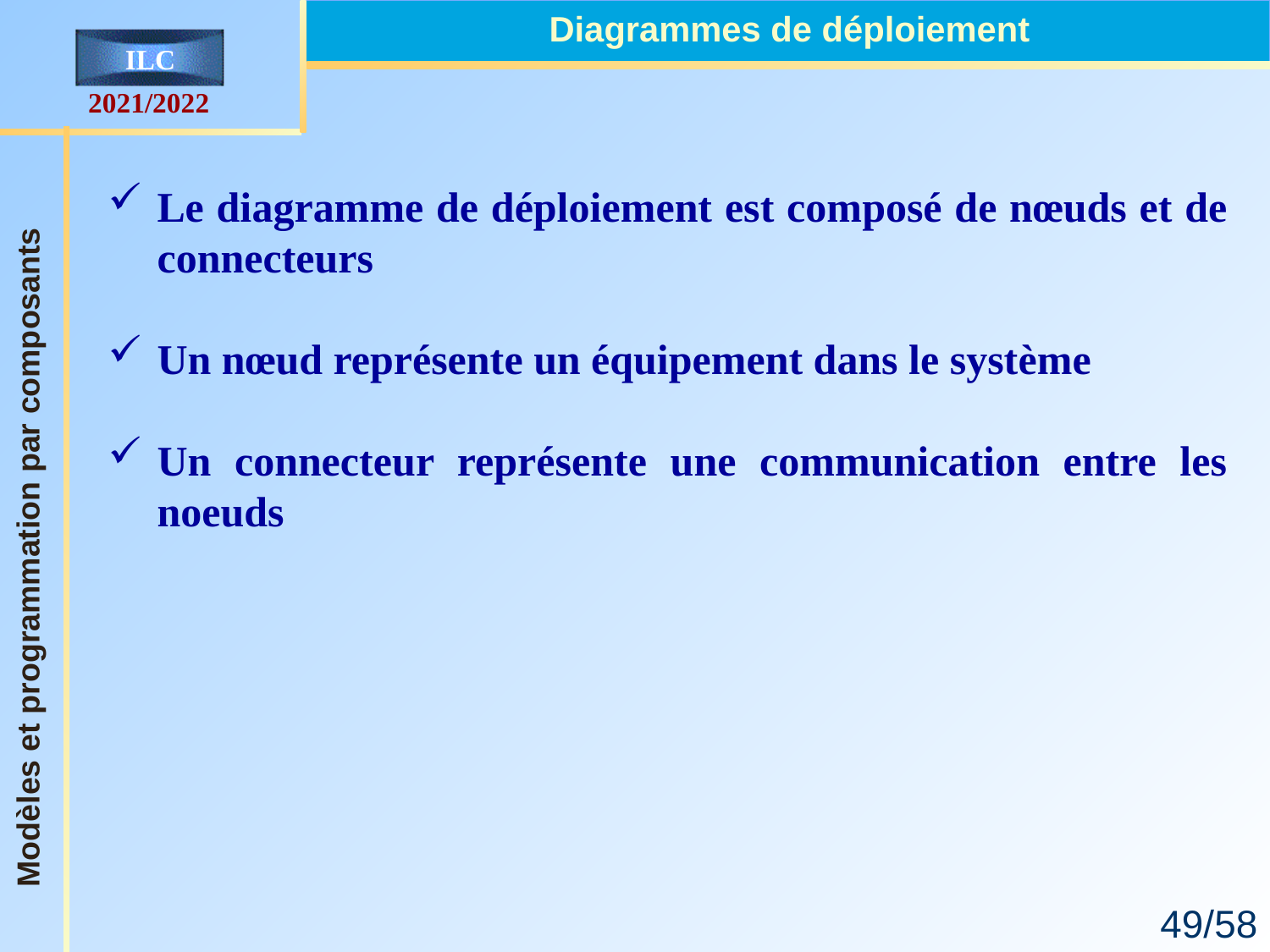

Diagrammes de déploiement
Le diagramme de déploiement est composé de nœuds et de connecteurs

Un nœud représente un équipement dans le système

Un connecteur représente une communication entre les noeuds